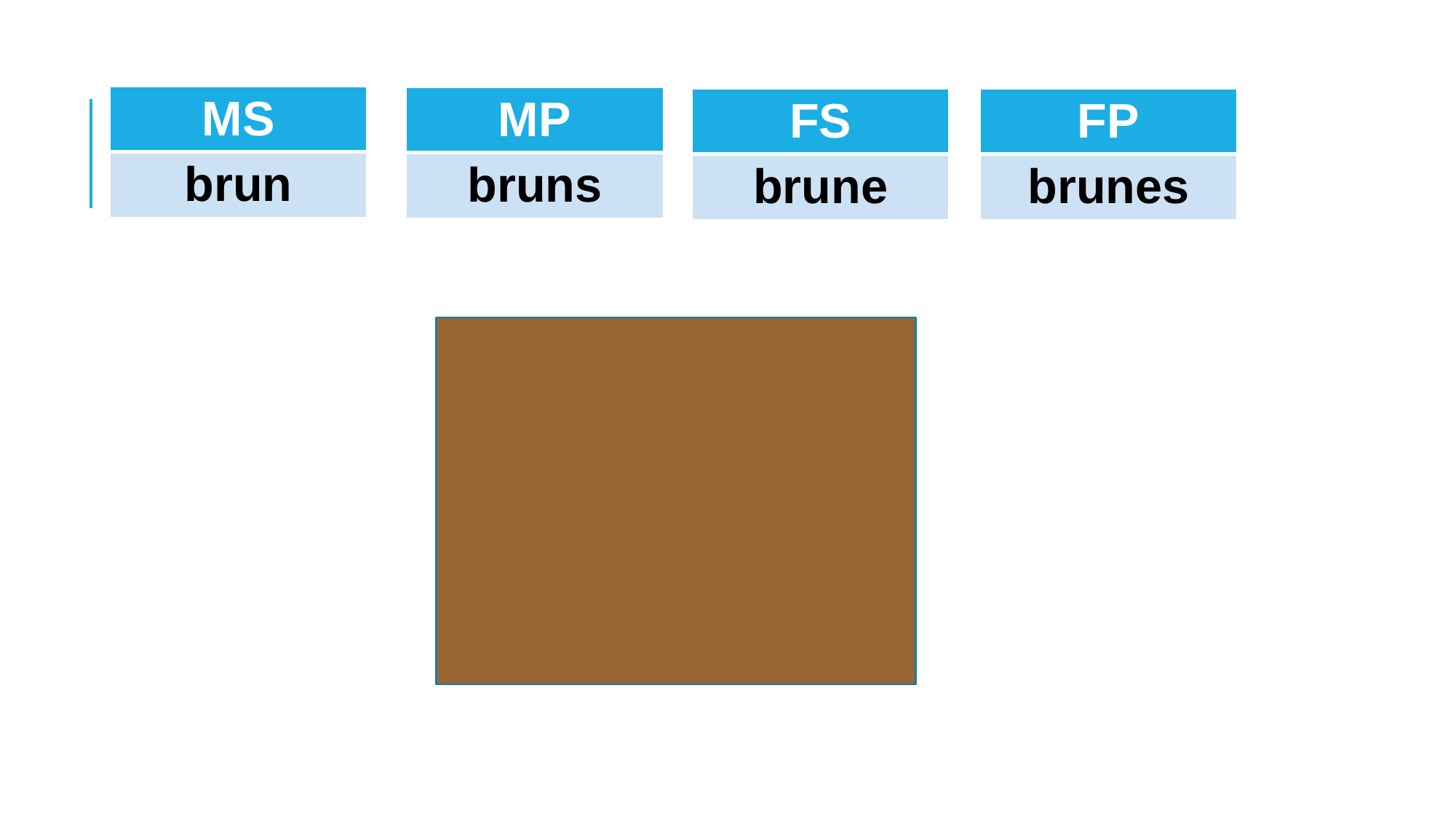

#
| MS |
| --- |
| brun |
| MP |
| --- |
| bruns |
| FS |
| --- |
| brune |
| FP |
| --- |
| brunes |